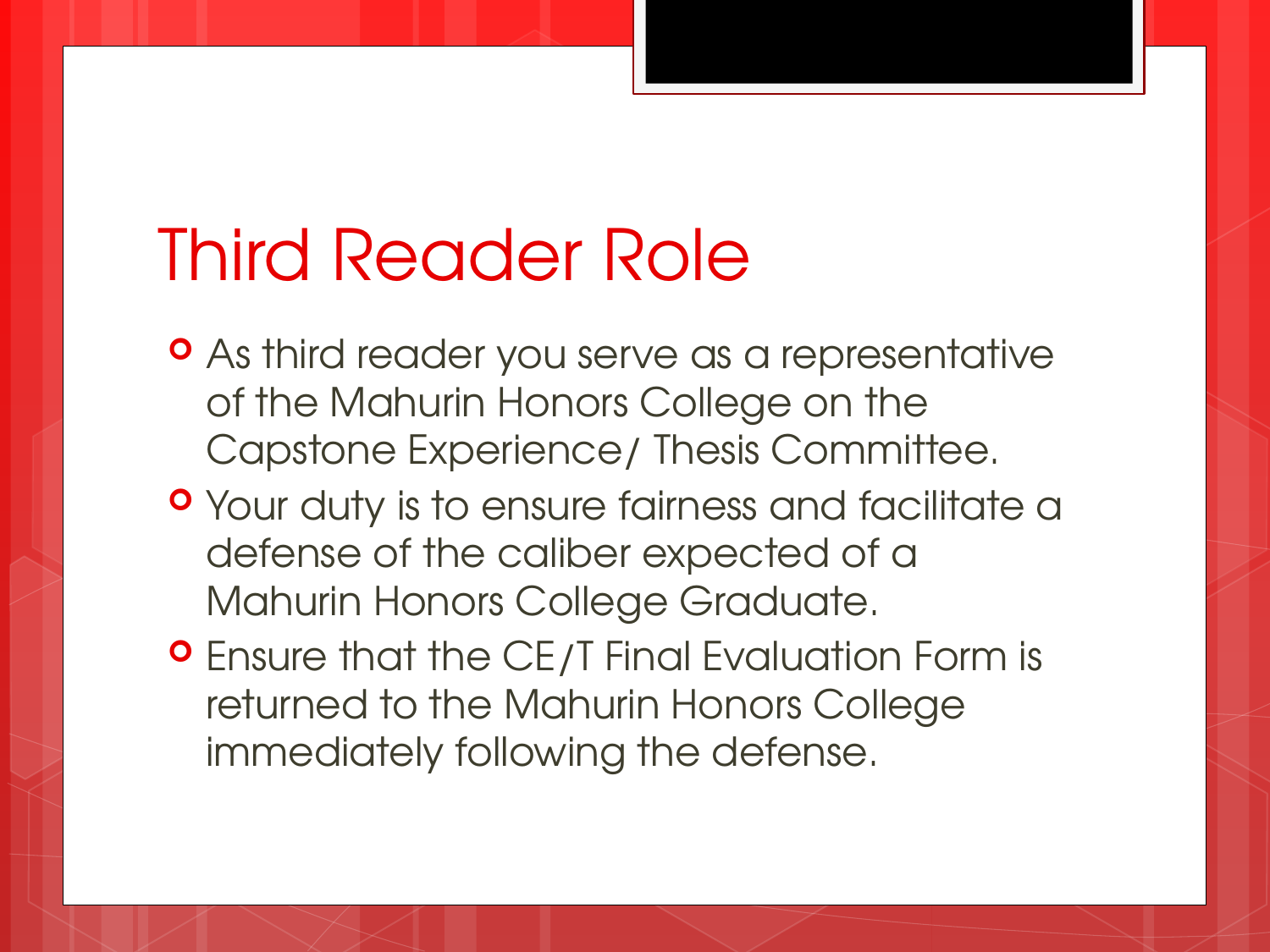

# Third Reader Role
As third reader you serve as a representative of the Mahurin Honors College on the Capstone Experience/ Thesis Committee.
Your duty is to ensure fairness and facilitate a defense of the caliber expected of a Mahurin Honors College Graduate.
Ensure that the CE/T Final Evaluation Form is returned to the Mahurin Honors College immediately following the defense.